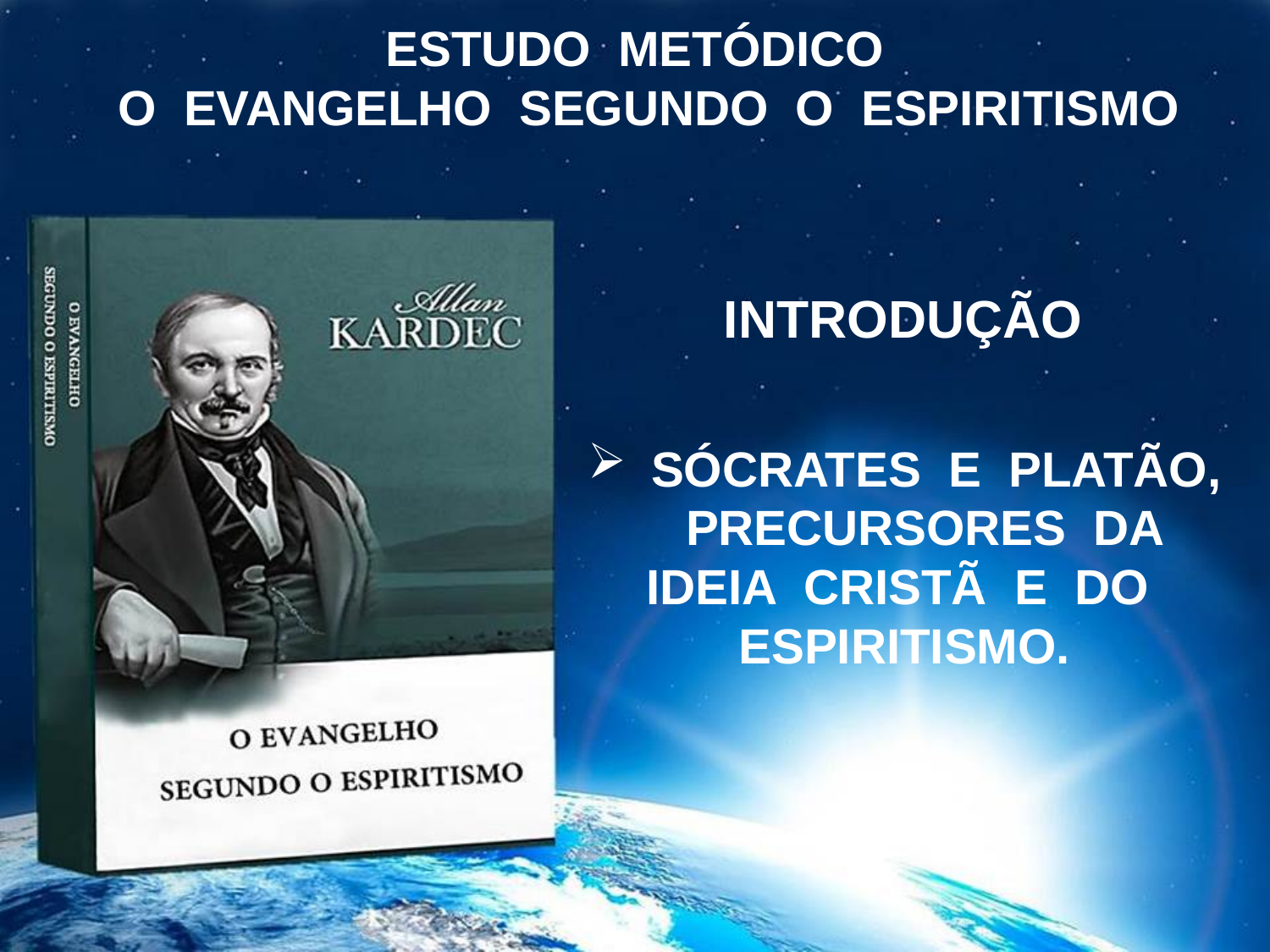

ESTUDO  METÓDICO
  O  EVANGELHO  SEGUNDO  O  ESPIRITISMO
INTRODUÇÃO
SÓCRATES  E  PLATÃO,
   PRECURSORES  DA
   IDEIA  CRISTÃ  E  DO     ESPIRITISMO.